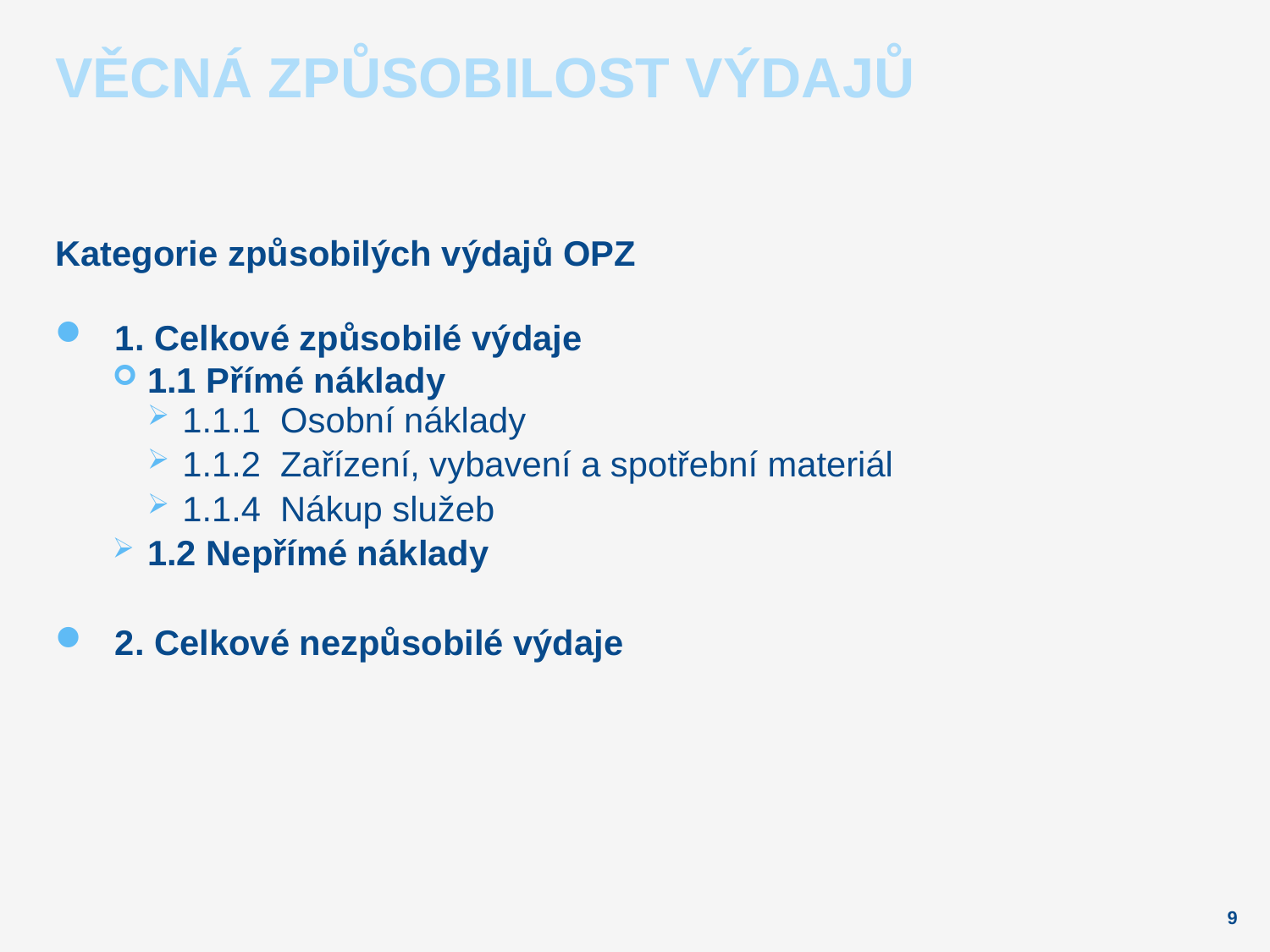

# Věcná způsobilost výdajů

Kategorie způsobilých výdajů OPZ

1. Celkové způsobilé výdaje
1.1 Přímé náklady
1.1.1  Osobní náklady
1.1.2  Zařízení, vybavení a spotřební materiál
1.1.4  Nákup služeb
1.2 Nepřímé náklady

2. Celkové nezpůsobilé výdaje

9